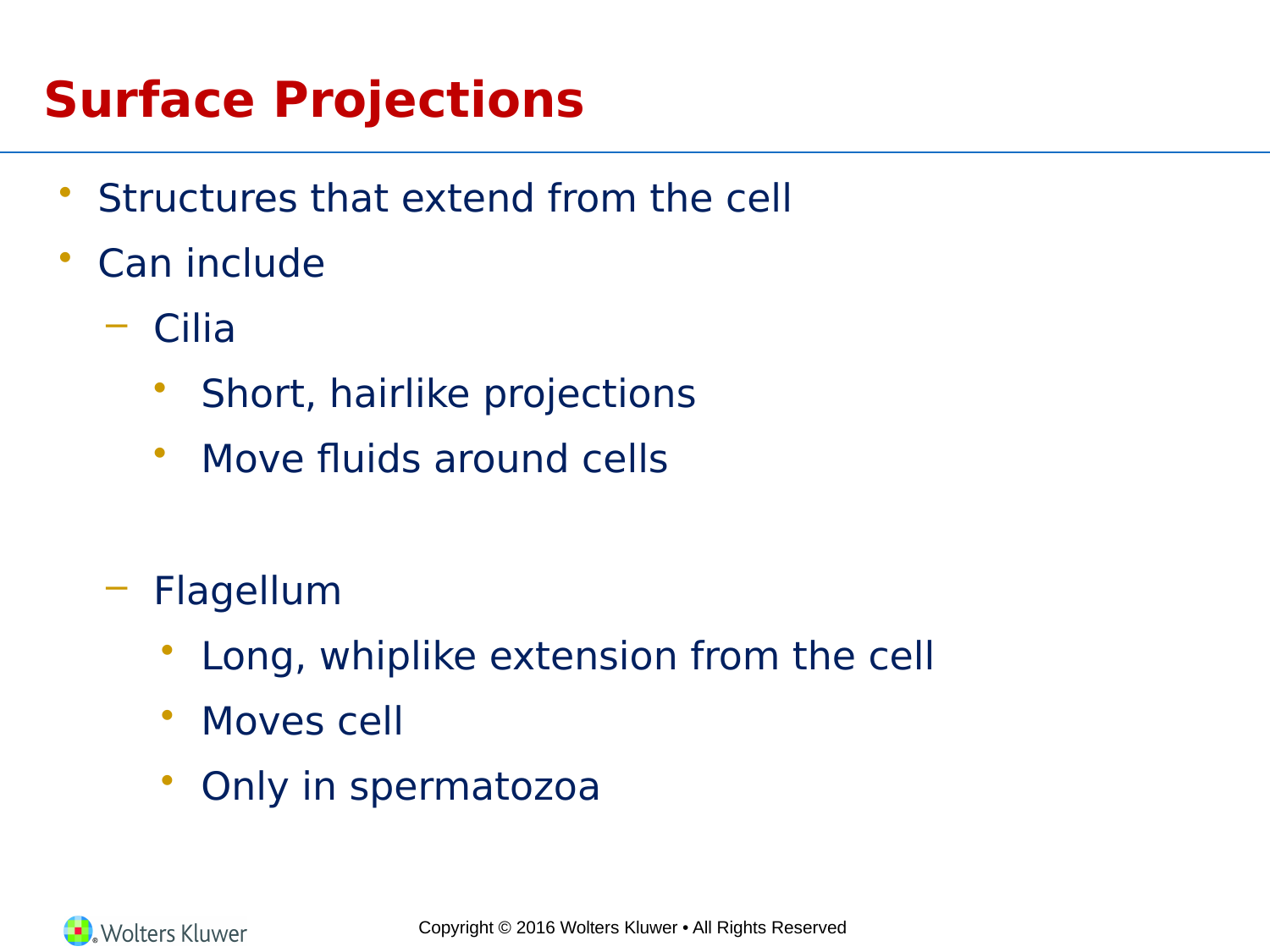

# Surface Projections
Structures that extend from the cell
Can include
Cilia
Short, hairlike projections
Move fluids around cells

Flagellum
Long, whiplike extension from the cell
Moves cell
Only in spermatozoa